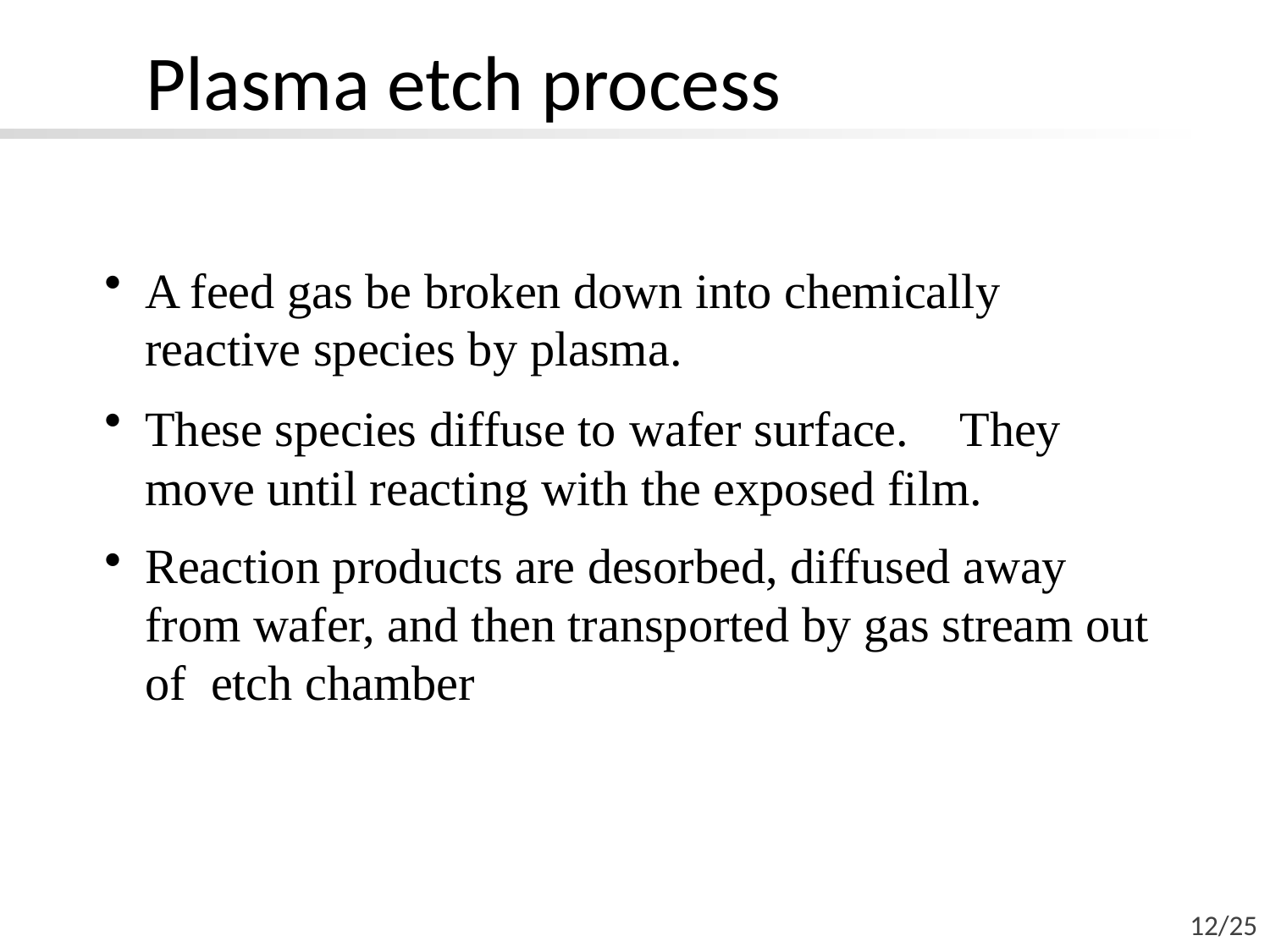

# Plasma etch process

A feed gas be broken down into chemically  reactive species by plasma.
These species diffuse to wafer surface.	They  move until reacting with the exposed film.
Reaction products are desorbed, diffused away  from wafer, and then transported by gas stream out of  etch chamber
12/25